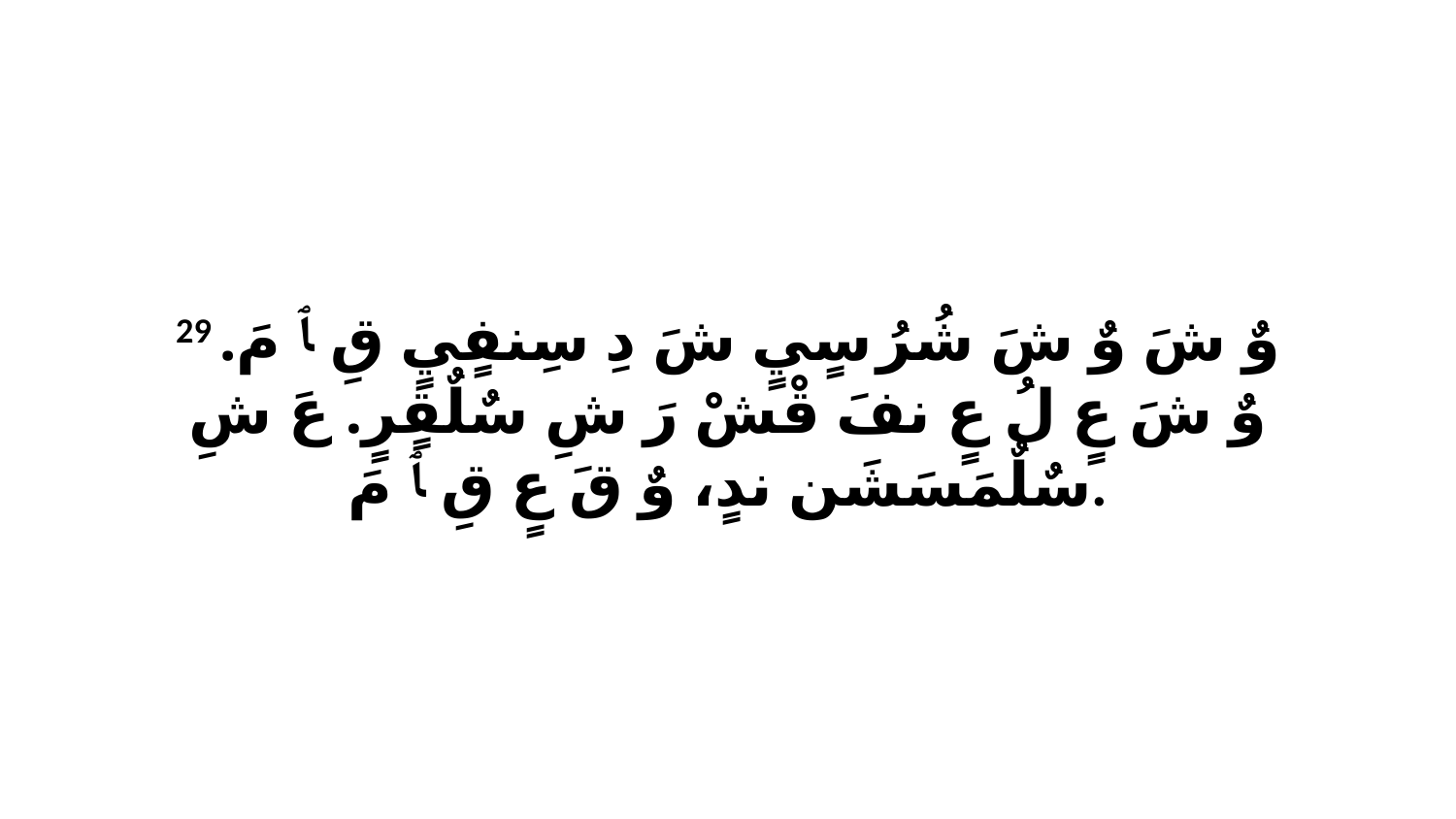

29 وٌ شَ وٌ شَ شُرُ سٍيٍ شَ دِ سِنفٍيٍ قِ ﭑ مَ. وٌ شَ عٍ لُ عٍ نفَ قْشْ رَ شِ سٌلٌقٍرٍ. عَ شِ سٌلٌمَسَشَن ندٍ، وٌ قَ عٍ قِ ﭑ مَ.